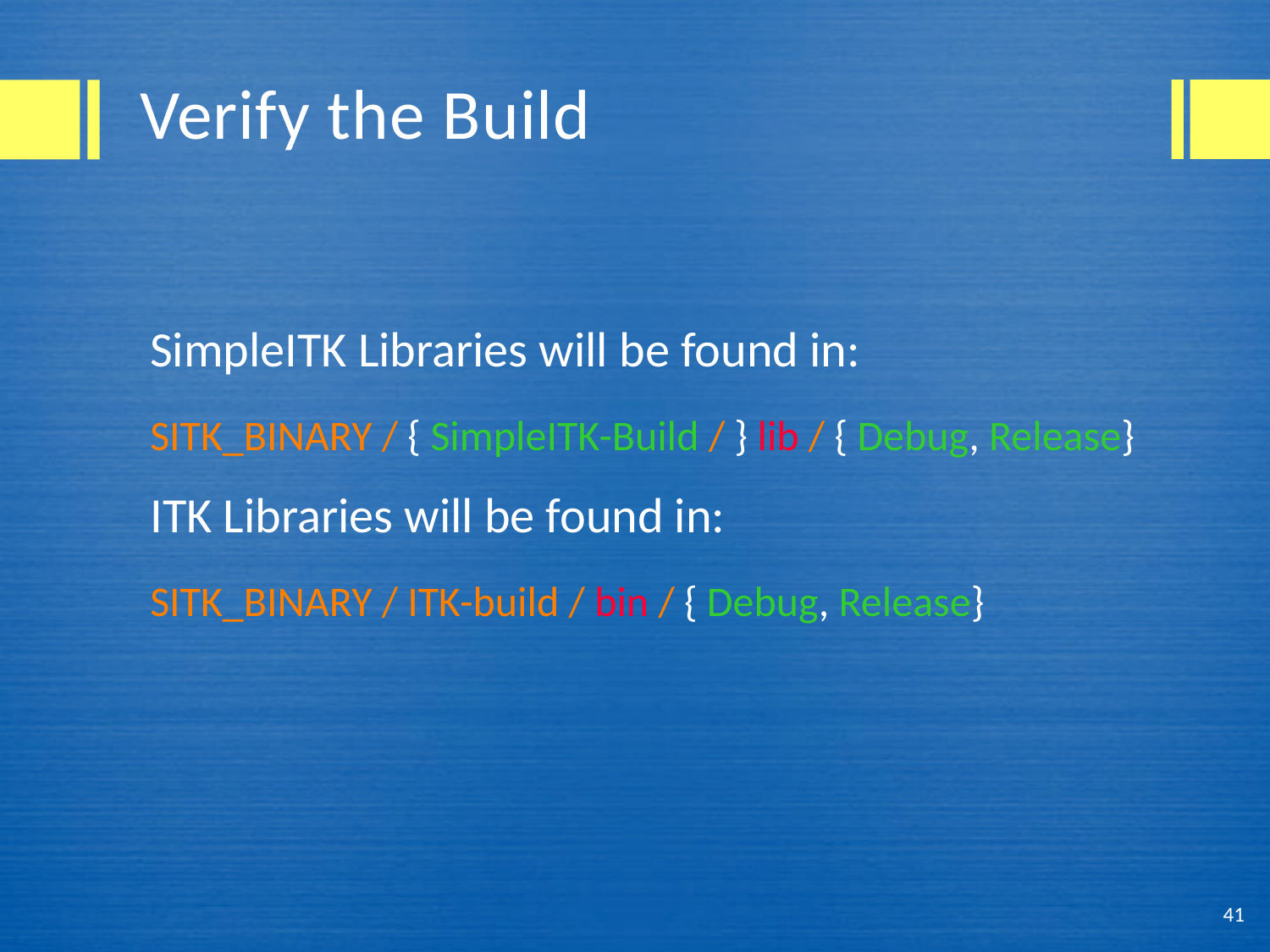

# Verify the Build
SimpleITK Libraries will be found in:
SITK_BINARY / { SimpleITK-Build / } lib / { Debug, Release}
ITK Libraries will be found in:
SITK_BINARY / ITK-build / bin / { Debug, Release}
41